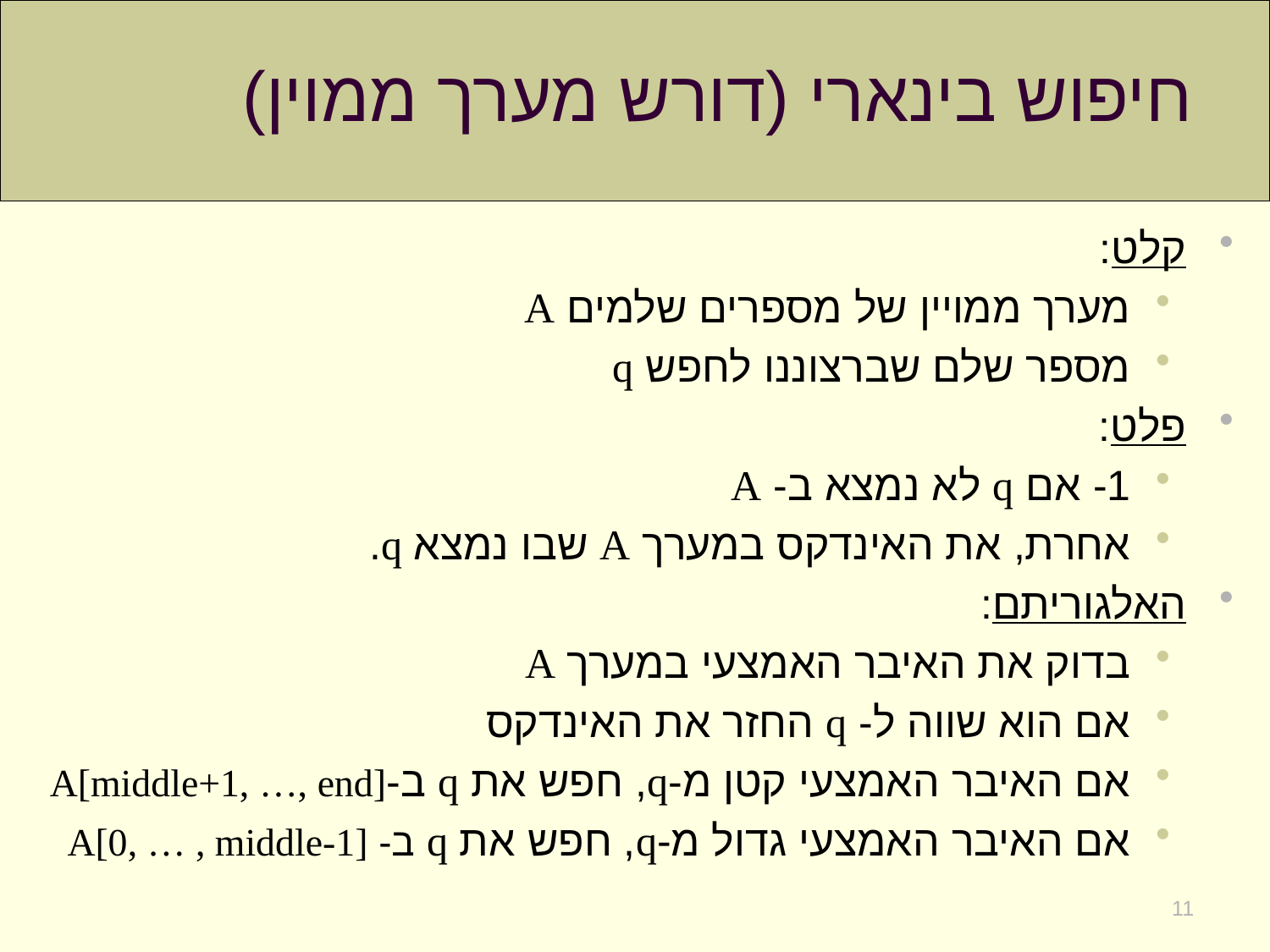

# חיפוש בינארי (דורש מערך ממוין)
קלט:
מערך ממויין של מספרים שלמים A
מספר שלם שברצוננו לחפש q
פלט:
1- אם q לא נמצא ב- A
אחרת, את האינדקס במערך A שבו נמצא q.
האלגוריתם:
בדוק את האיבר האמצעי במערך A
אם הוא שווה ל- q החזר את האינדקס
אם האיבר האמצעי קטן מ-q, חפש את q ב-A[middle+1, …, end]
אם האיבר האמצעי גדול מ-q, חפש את q ב- A[0, … , middle-1]

11